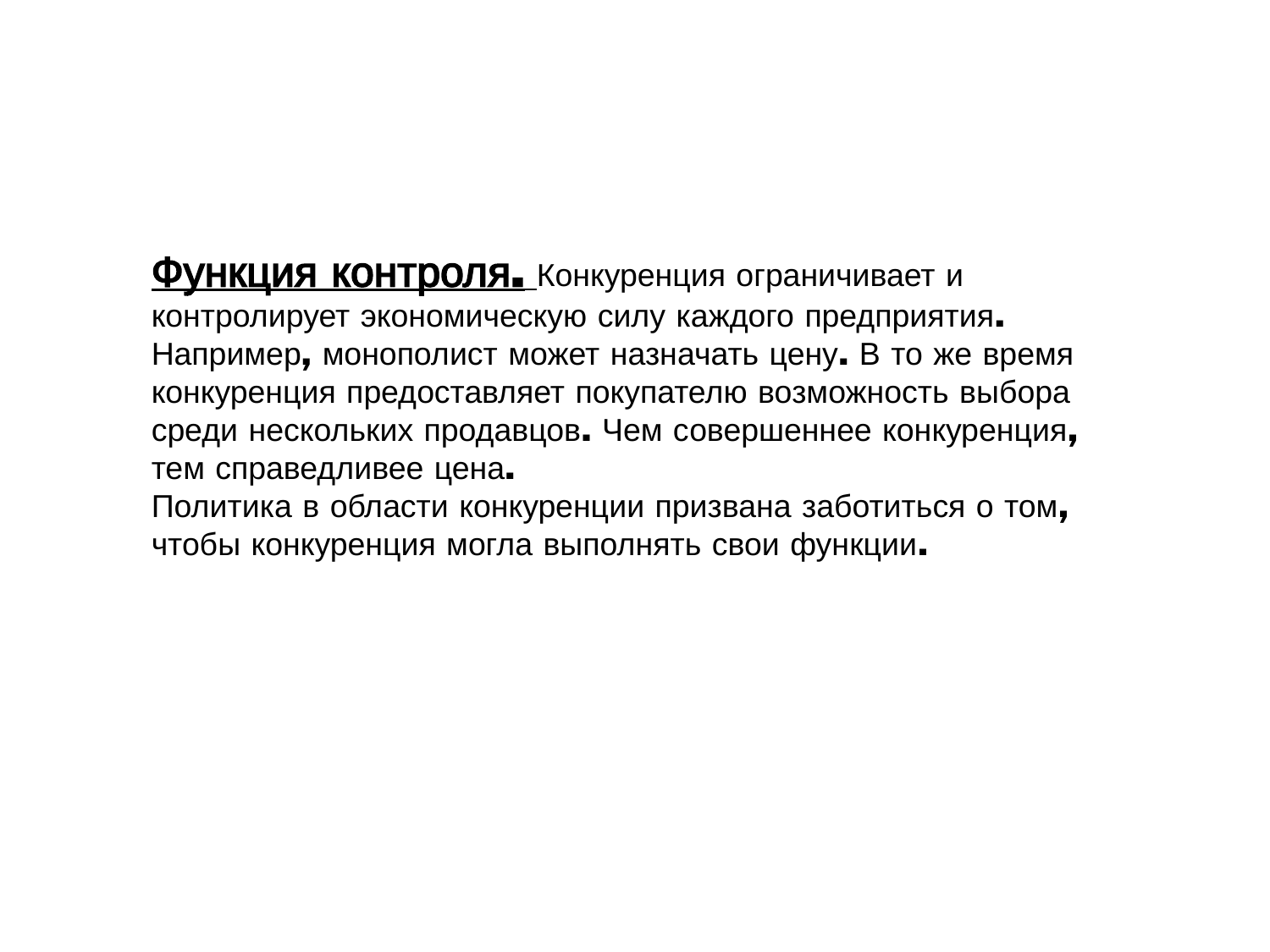

Функция контроля. Конкуренция ограничивает и контролирует экономическую силу каждого предприятия. Например, монополист может назначать цену. В то же время конкуренция предоставляет покупателю возможность выбора среди нескольких продавцов. Чем совершеннее конкуренция, тем справедливее цена.
Политика в области конкуренции призвана заботиться о том, чтобы конкуренция могла выполнять свои функции.